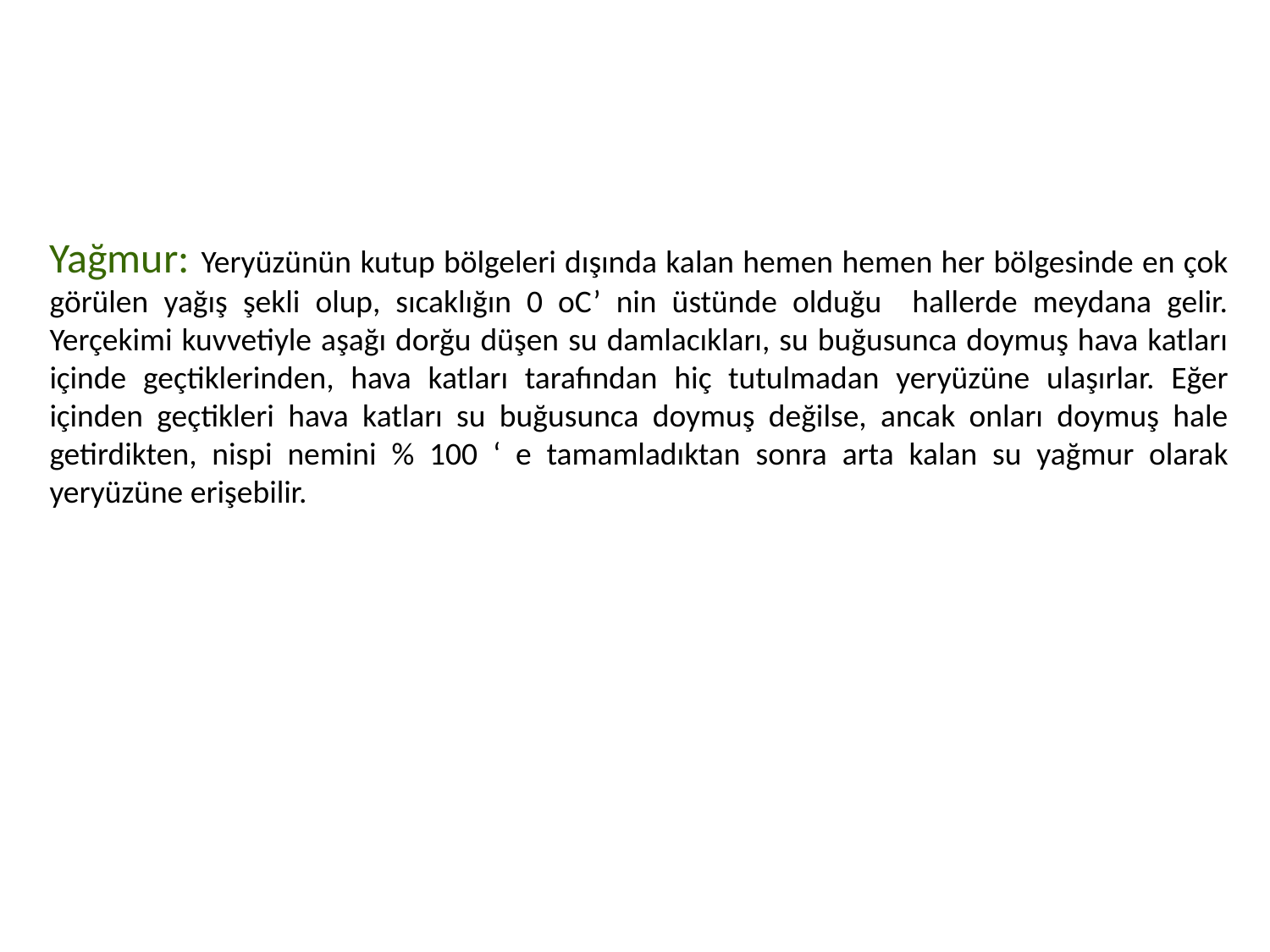

Yağmur: Yeryüzünün kutup bölgeleri dışında kalan hemen hemen her bölgesinde en çok görülen yağış şekli olup, sıcaklığın 0 oC’ nin üstünde olduğu  hallerde meydana gelir. Yerçekimi kuvvetiyle aşağı dorğu düşen su damlacıkları, su buğusunca doymuş hava katları içinde geçtiklerinden, hava katları tarafından hiç tutulmadan yeryüzüne ulaşırlar. Eğer içinden geçtikleri hava katları su buğusunca doymuş değilse, ancak onları doymuş hale getirdikten, nispi nemini % 100 ‘ e tamamladıktan sonra arta kalan su yağmur olarak yeryüzüne erişebilir.